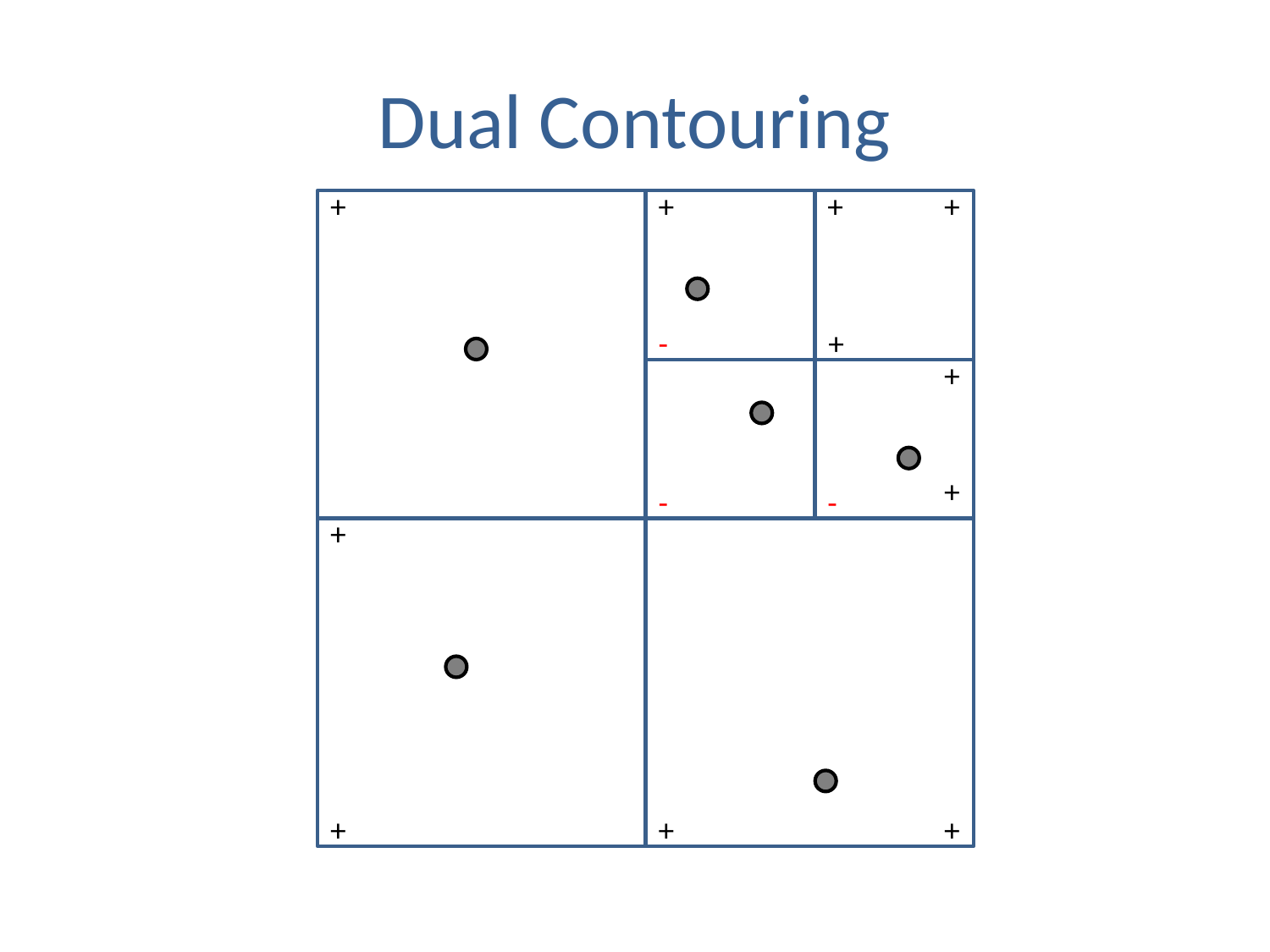

# Dual Contouring
+
+
+
+

-
+

+

+
-
-
+

+
+
+